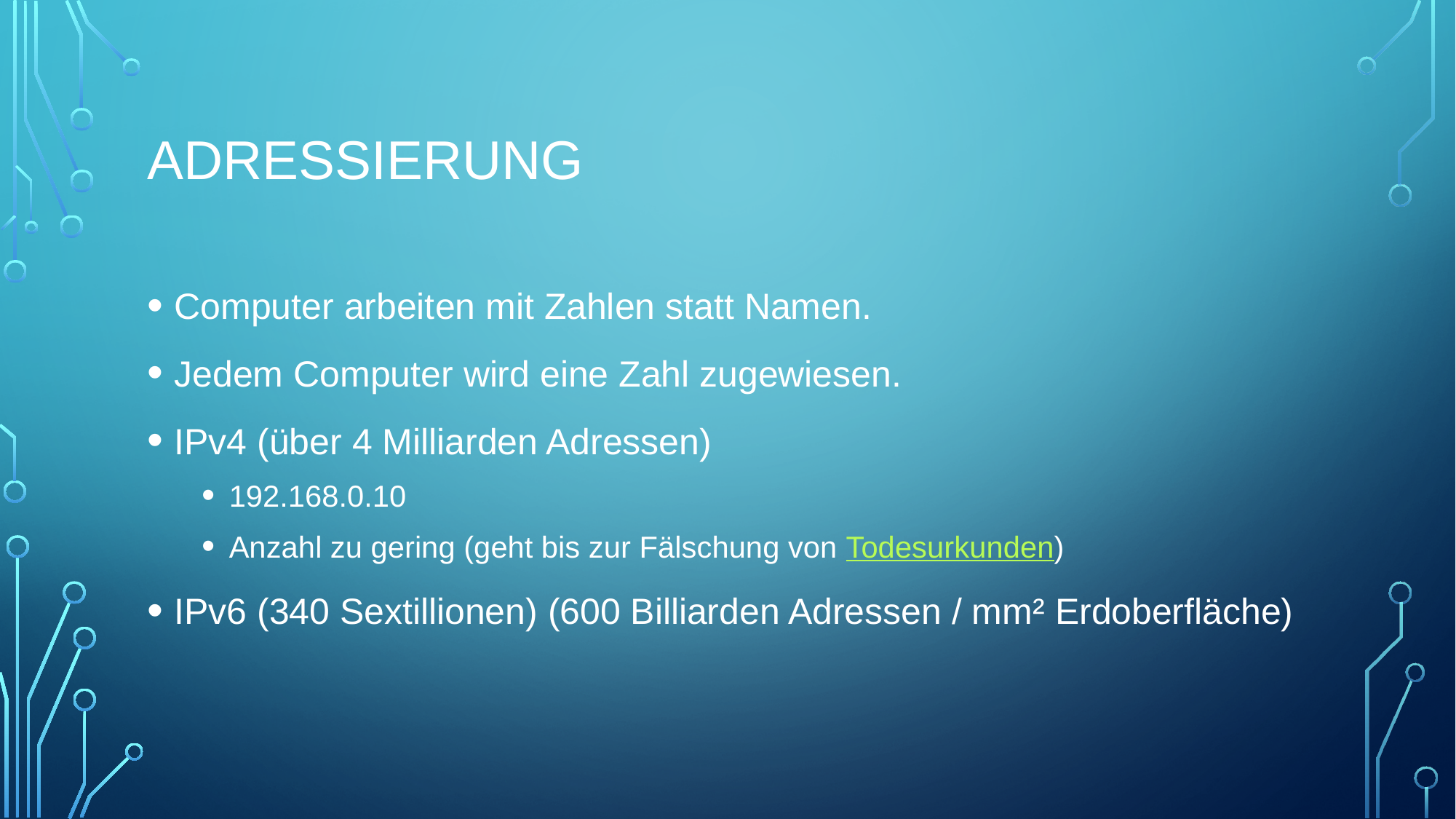

# Adressierung
Computer arbeiten mit Zahlen statt Namen.
Jedem Computer wird eine Zahl zugewiesen.
IPv4 (über 4 Milliarden Adressen)
192.168.0.10
Anzahl zu gering (geht bis zur Fälschung von Todesurkunden)
IPv6 (340 Sextillionen) (600 Billiarden Adressen / mm² Erdoberfläche)